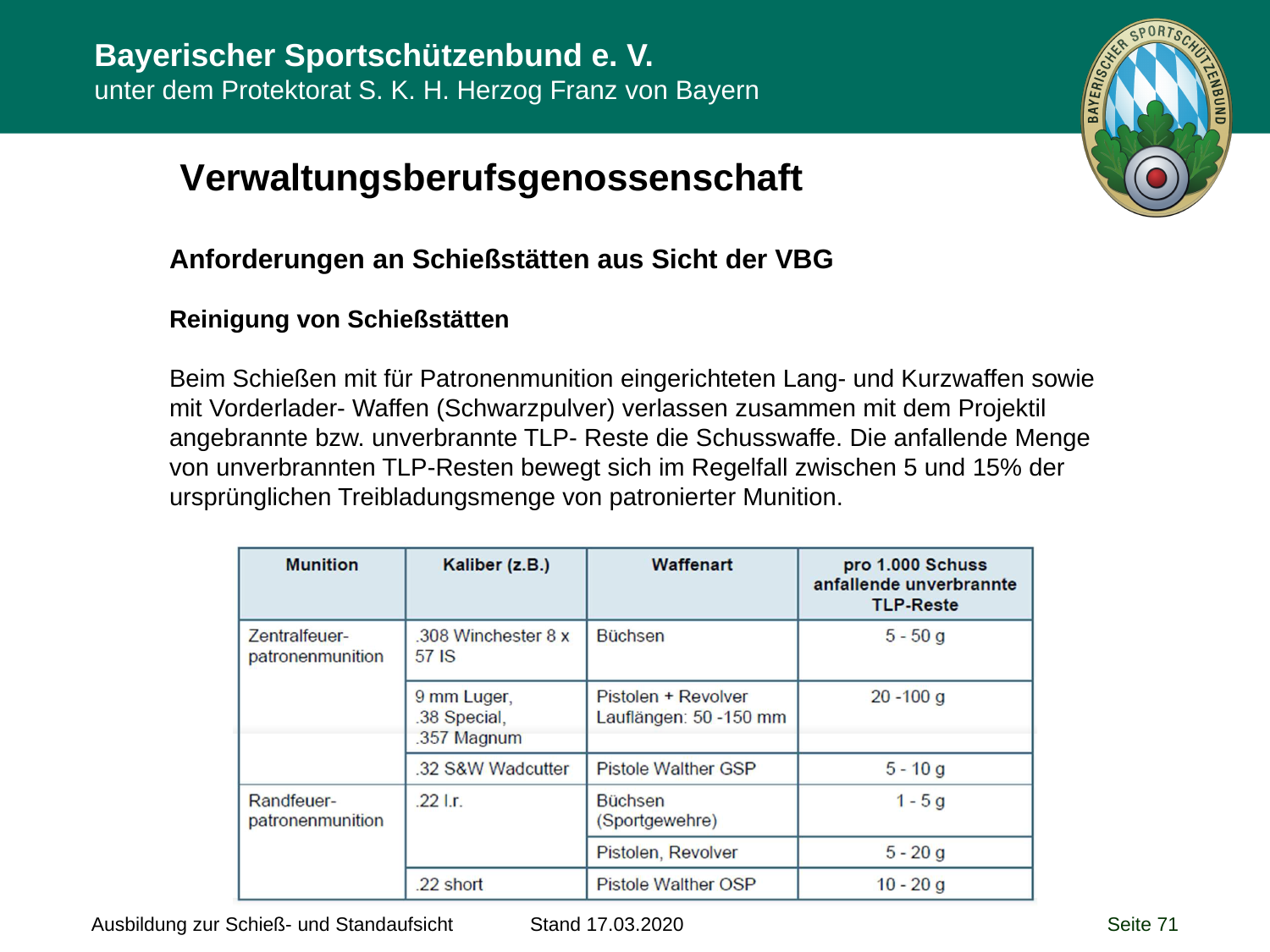

Verwaltungsberufsgenossenschaft

Anforderungen an Schießstätten aus Sicht der VBG

Reinigung von Schießstätten

Beim Schießen mit für Patronenmunition eingerichteten Lang- und Kurzwaffen sowie mit Vorderlader- Waffen (Schwarzpulver) verlassen zusammen mit dem Projektil angebrannte bzw. unverbrannte TLP- Reste die Schusswaffe. Die anfallende Menge von unverbrannten TLP-Resten bewegt sich im Regelfall zwischen 5 und 15% der ursprünglichen Treibladungsmenge von patronierter Munition.